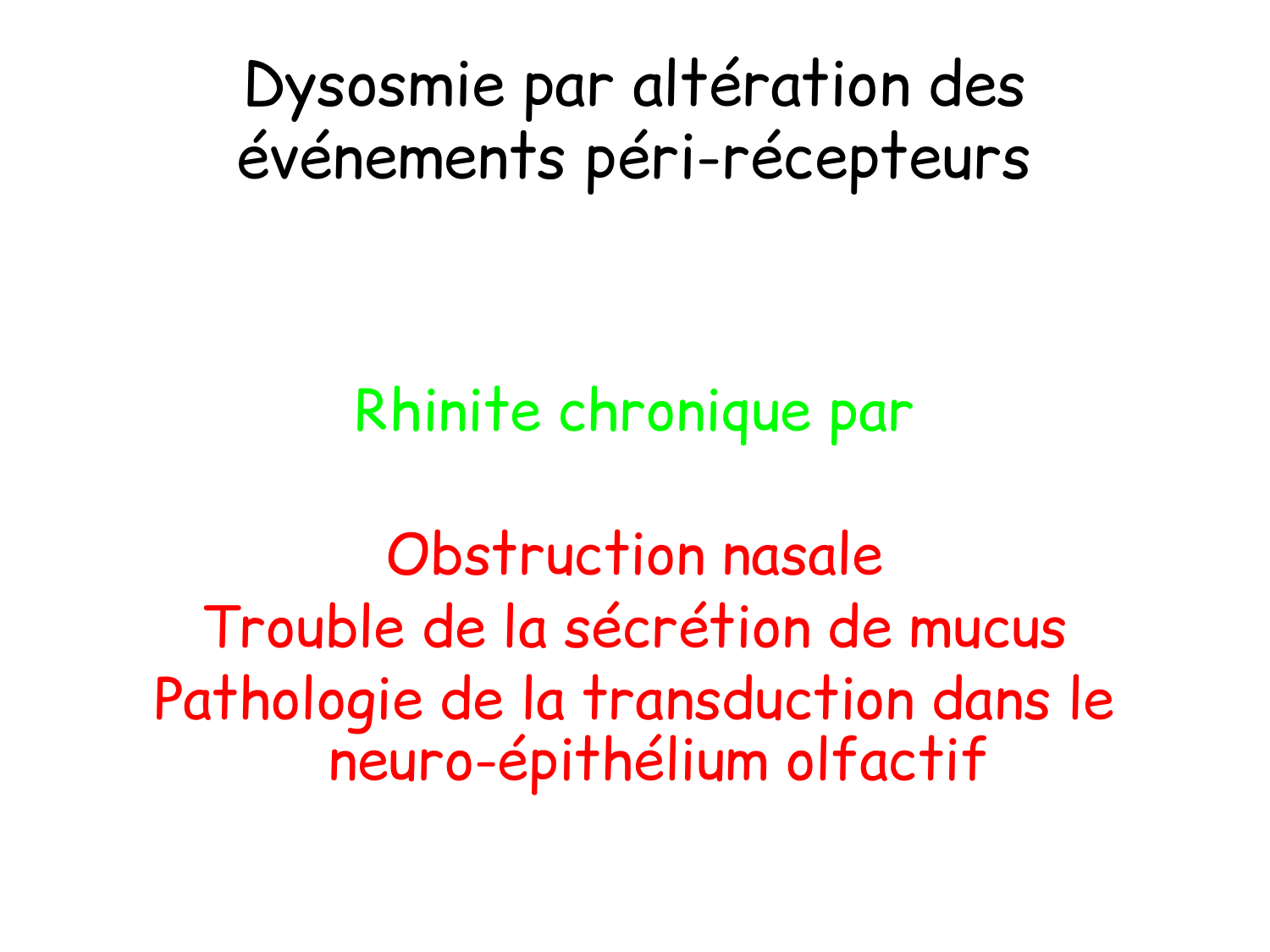

# Dysosmie par altération des événements péri-récepteurs

Rhinite chronique par

Obstruction nasale
Trouble de la sécrétion de mucus
Pathologie de la transduction dans le neuro-épithélium olfactif